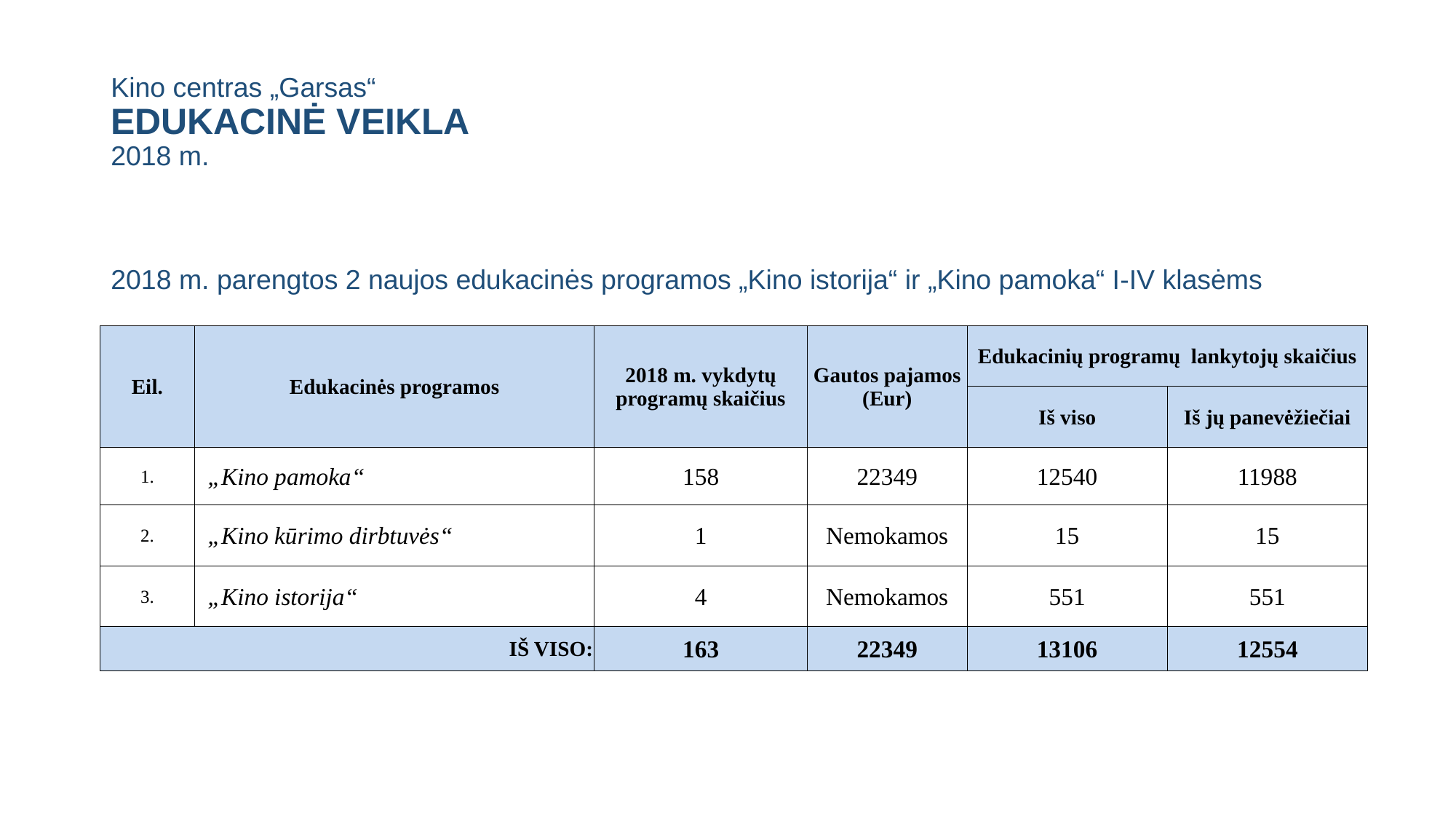

# Kino centras „Garsas“ EDUKACINĖ VEIKLA 2018 m.
2018 m. parengtos 2 naujos edukacinės programos „Kino istorija“ ir „Kino pamoka“ I-IV klasėms
| Eil. | Edukacinės programos | 2018 m. vykdytų programų skaičius | Gautos pajamos (Eur) | Edukacinių programų lankytojų skaičius |  |
| --- | --- | --- | --- | --- | --- |
|  |  |  |  | Iš viso | Iš jų panevėžiečiai |
| 1. | „Kino pamoka“ | 158 | 22349 | 12540 | 11988 |
| 2. | „Kino kūrimo dirbtuvės“ | 1 | Nemokamos | 15 | 15 |
| 3. | „Kino istorija“ | 4 | Nemokamos | 551 | 551 |
| IŠ VISO: |  | 163 | 22349 | 13106 | 12554 |